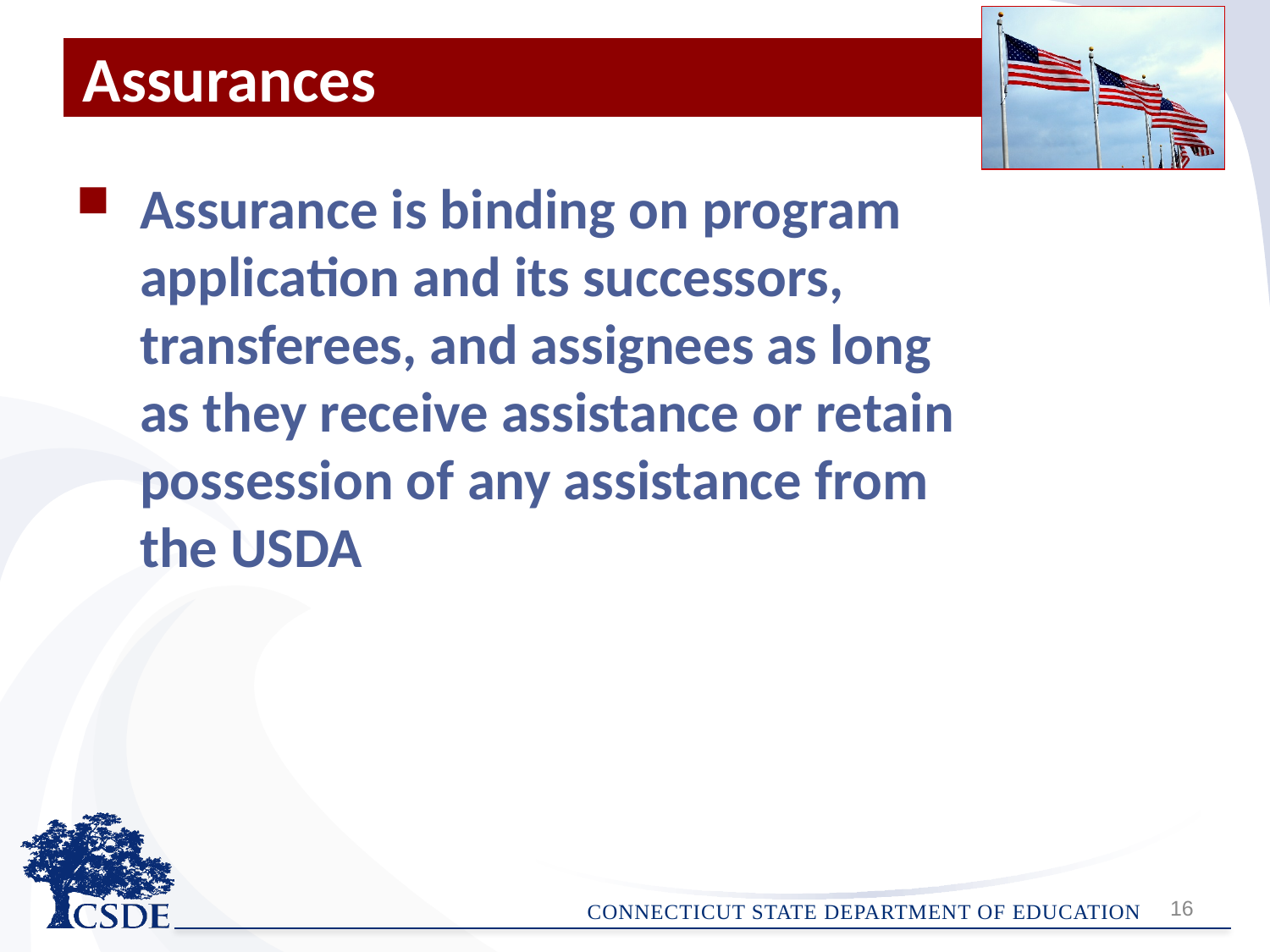

# Assurances
Assurance is binding on program application and its successors, transferees, and assignees as long as they receive assistance or retain possession of any assistance from the USDA
16